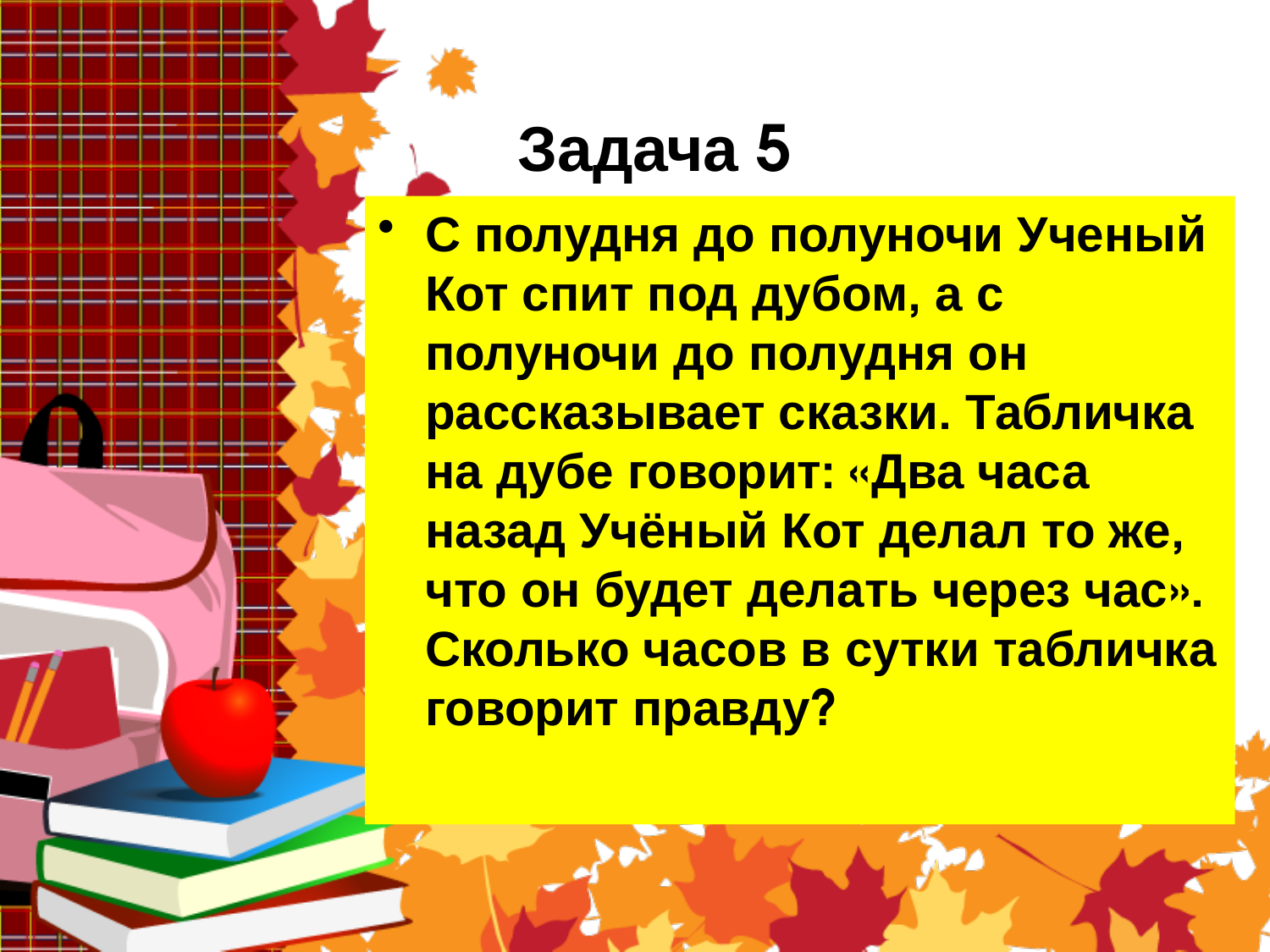

# Задача 5
С полудня до полуночи Ученый Кот спит под дубом, а с полуночи до полудня он рассказывает сказки. Табличка на дубе говорит: «Два часа назад Учёный Кот делал то же, что он будет делать через час». Сколько часов в сутки табличка говорит правду?